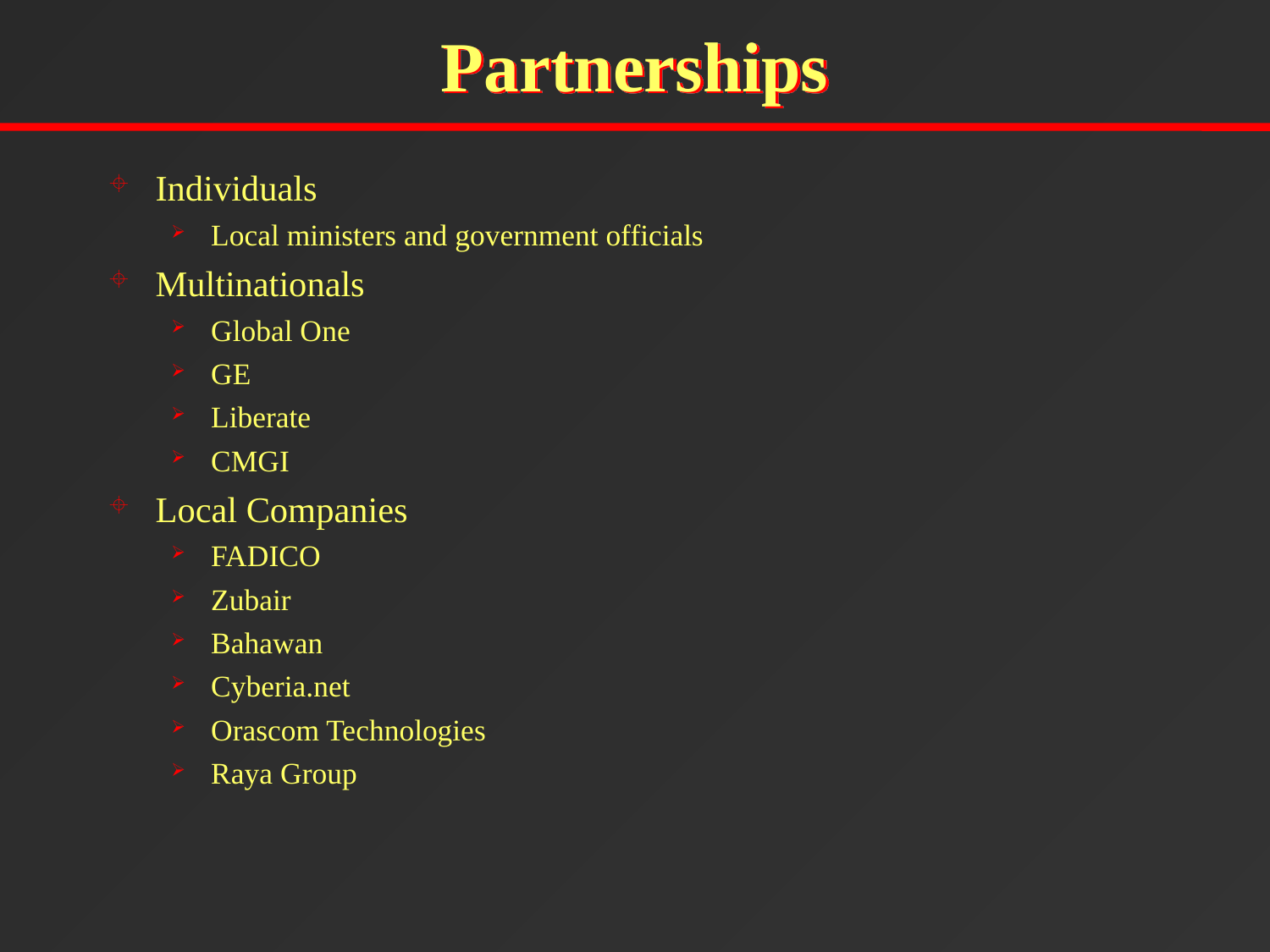

# Partnerships
Individuals
Local ministers and government officials
Multinationals
Global One
GE
Liberate
CMGI
Local Companies
FADICO
Zubair
Bahawan
Cyberia.net
Orascom Technologies
Raya Group